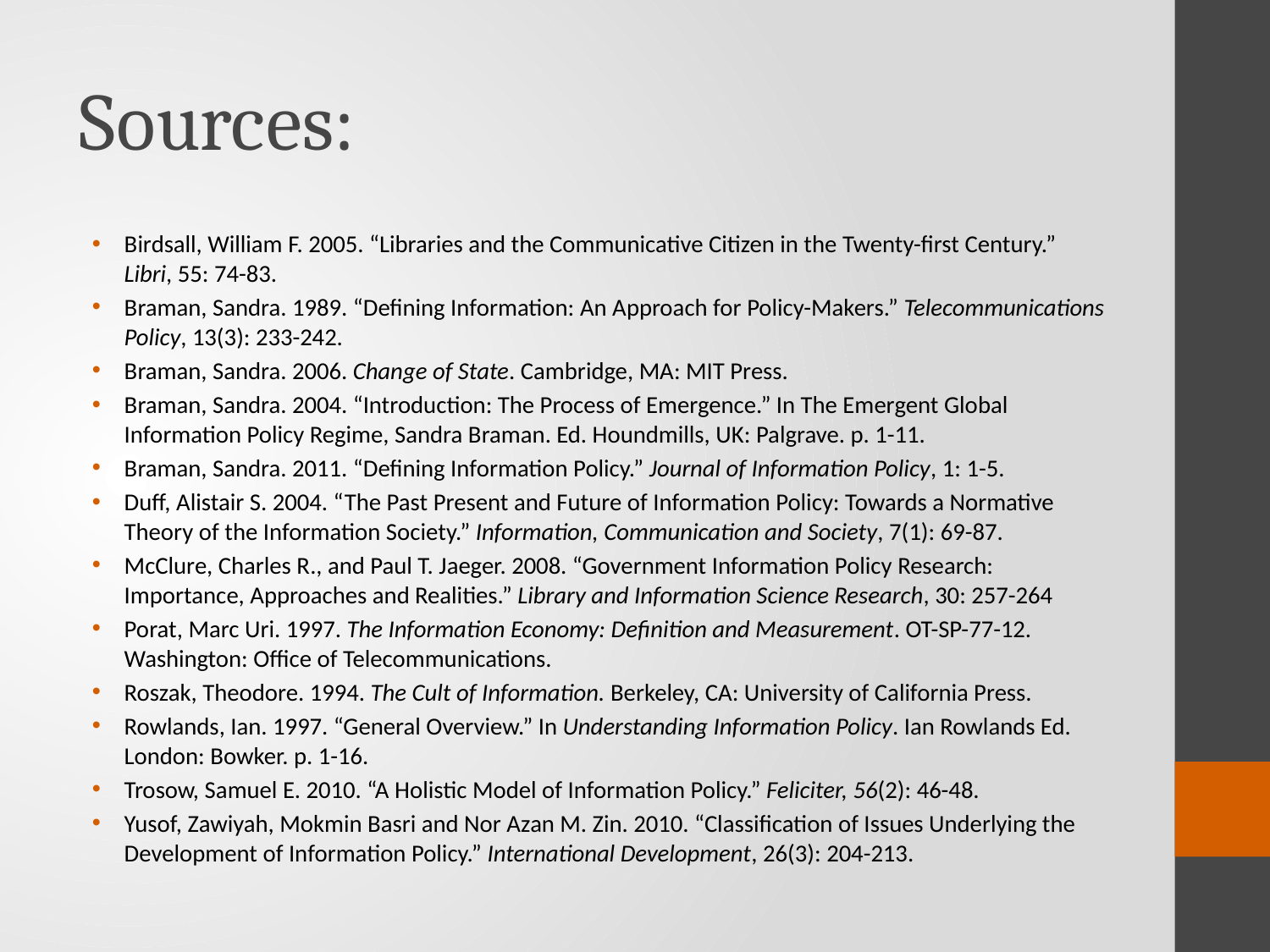

# Sources:
Birdsall, William F. 2005. “Libraries and the Communicative Citizen in the Twenty-first Century.” Libri, 55: 74-83.
Braman, Sandra. 1989. “Defining Information: An Approach for Policy-Makers.” Telecommunications Policy, 13(3): 233-242.
Braman, Sandra. 2006. Change of State. Cambridge, MA: MIT Press.
Braman, Sandra. 2004. “Introduction: The Process of Emergence.” In The Emergent Global Information Policy Regime, Sandra Braman. Ed. Houndmills, UK: Palgrave. p. 1-11.
Braman, Sandra. 2011. “Defining Information Policy.” Journal of Information Policy, 1: 1-5.
Duff, Alistair S. 2004. “The Past Present and Future of Information Policy: Towards a Normative Theory of the Information Society.” Information, Communication and Society, 7(1): 69-87.
McClure, Charles R., and Paul T. Jaeger. 2008. “Government Information Policy Research: Importance, Approaches and Realities.” Library and Information Science Research, 30: 257-264
Porat, Marc Uri. 1997. The Information Economy: Definition and Measurement. OT-SP-77-12. Washington: Office of Telecommunications.
Roszak, Theodore. 1994. The Cult of Information. Berkeley, CA: University of California Press.
Rowlands, Ian. 1997. “General Overview.” In Understanding Information Policy. Ian Rowlands Ed. London: Bowker. p. 1-16.
Trosow, Samuel E. 2010. “A Holistic Model of Information Policy.” Feliciter, 56(2): 46-48.
Yusof, Zawiyah, Mokmin Basri and Nor Azan M. Zin. 2010. “Classification of Issues Underlying the Development of Information Policy.” International Development, 26(3): 204-213.